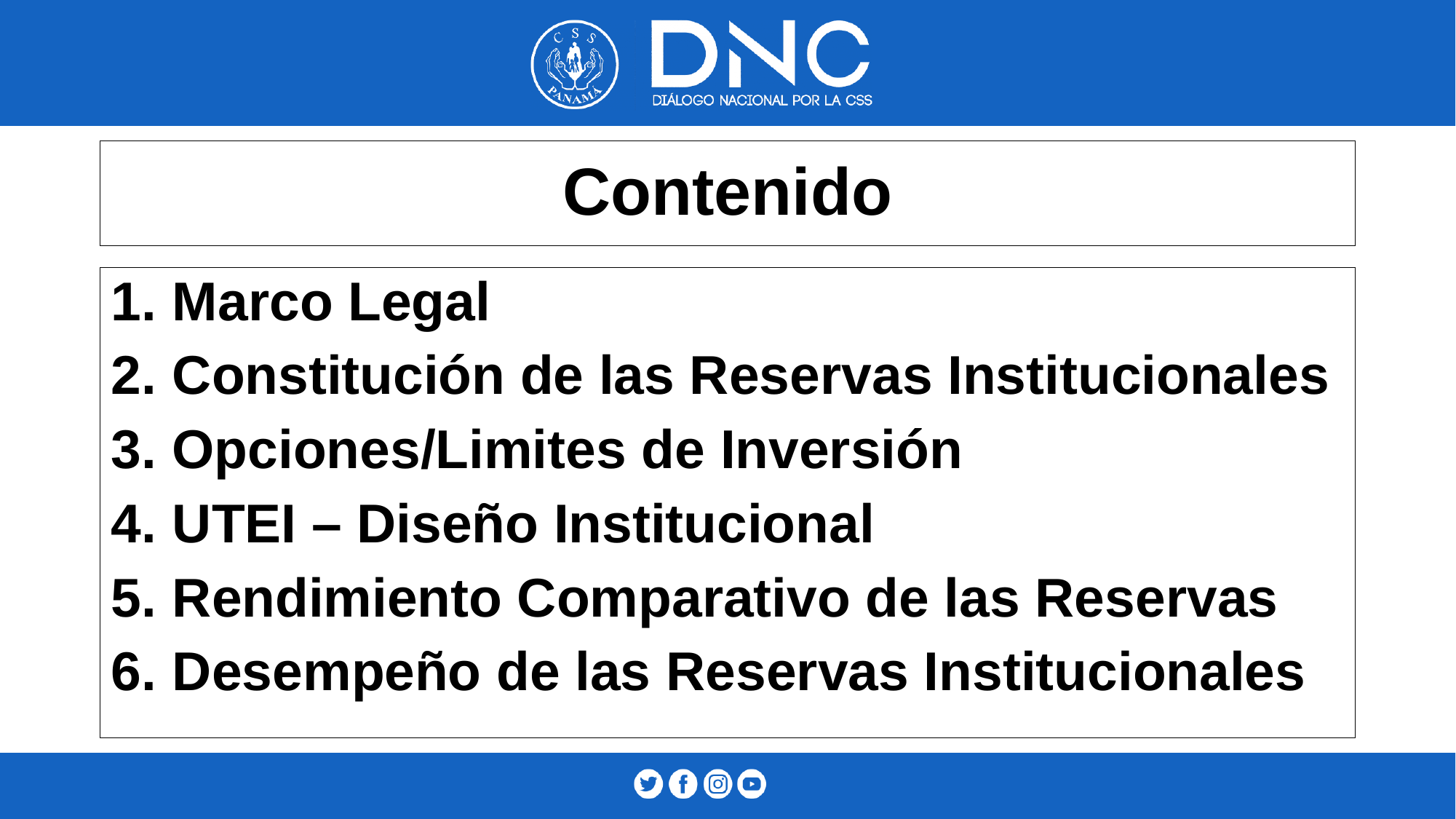

# Contenido
Marco Legal
Constitución de las Reservas Institucionales
Opciones/Limites de Inversión
UTEI – Diseño Institucional
Rendimiento Comparativo de las Reservas
Desempeño de las Reservas Institucionales